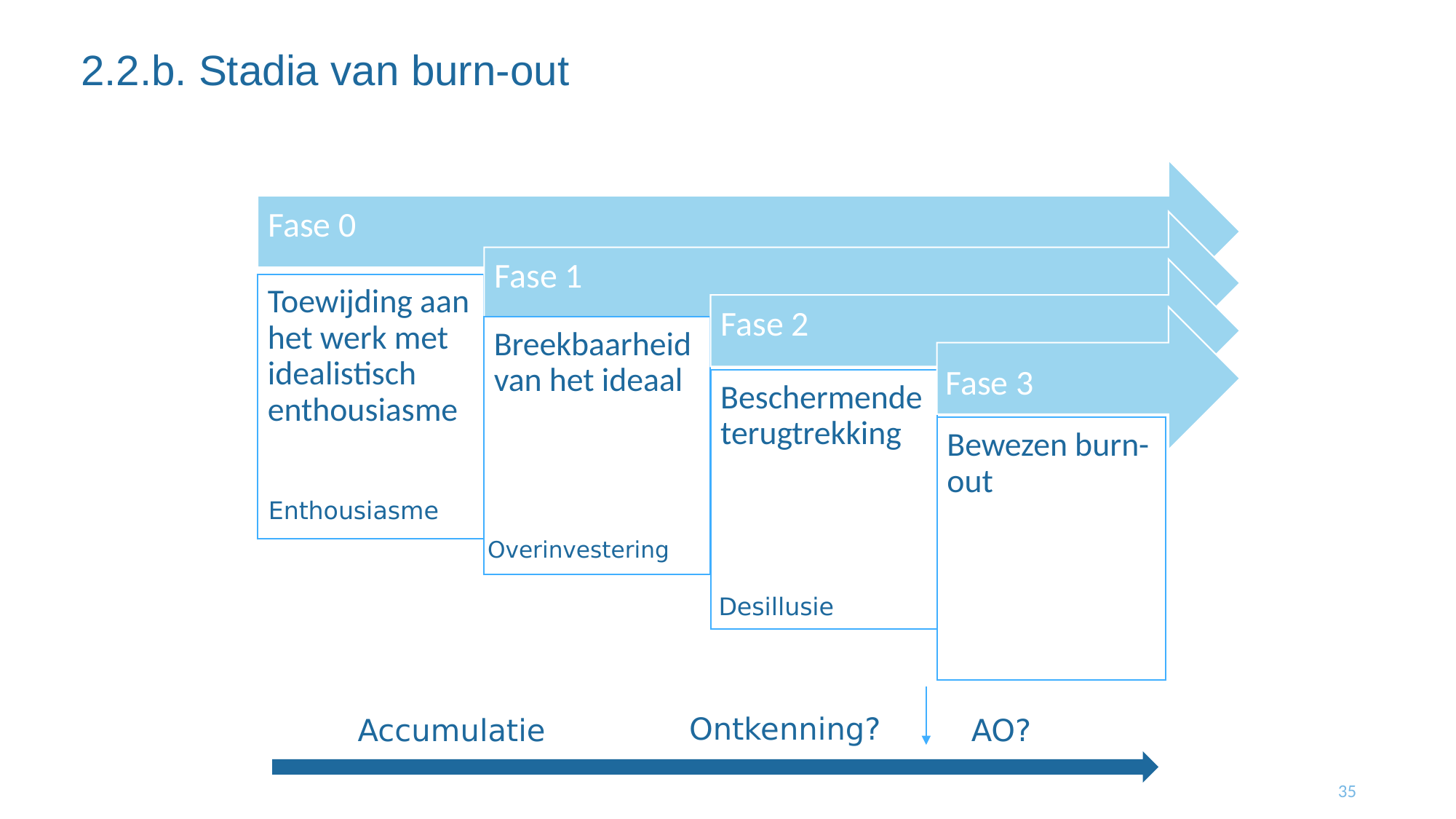

# 2.2.b. Stadia van burn-out
Fase 0
Toewijding aan het werk met idealistisch enthousiasme
Fase 1
Breekbaarheid van het ideaal
Fase 2
Beschermende terugtrekking

Bewezen burn-out
Fase 3
Enthousiasme
Overinvestering
Desillusie
Ontkenning?
Accumulatie
AO?

35